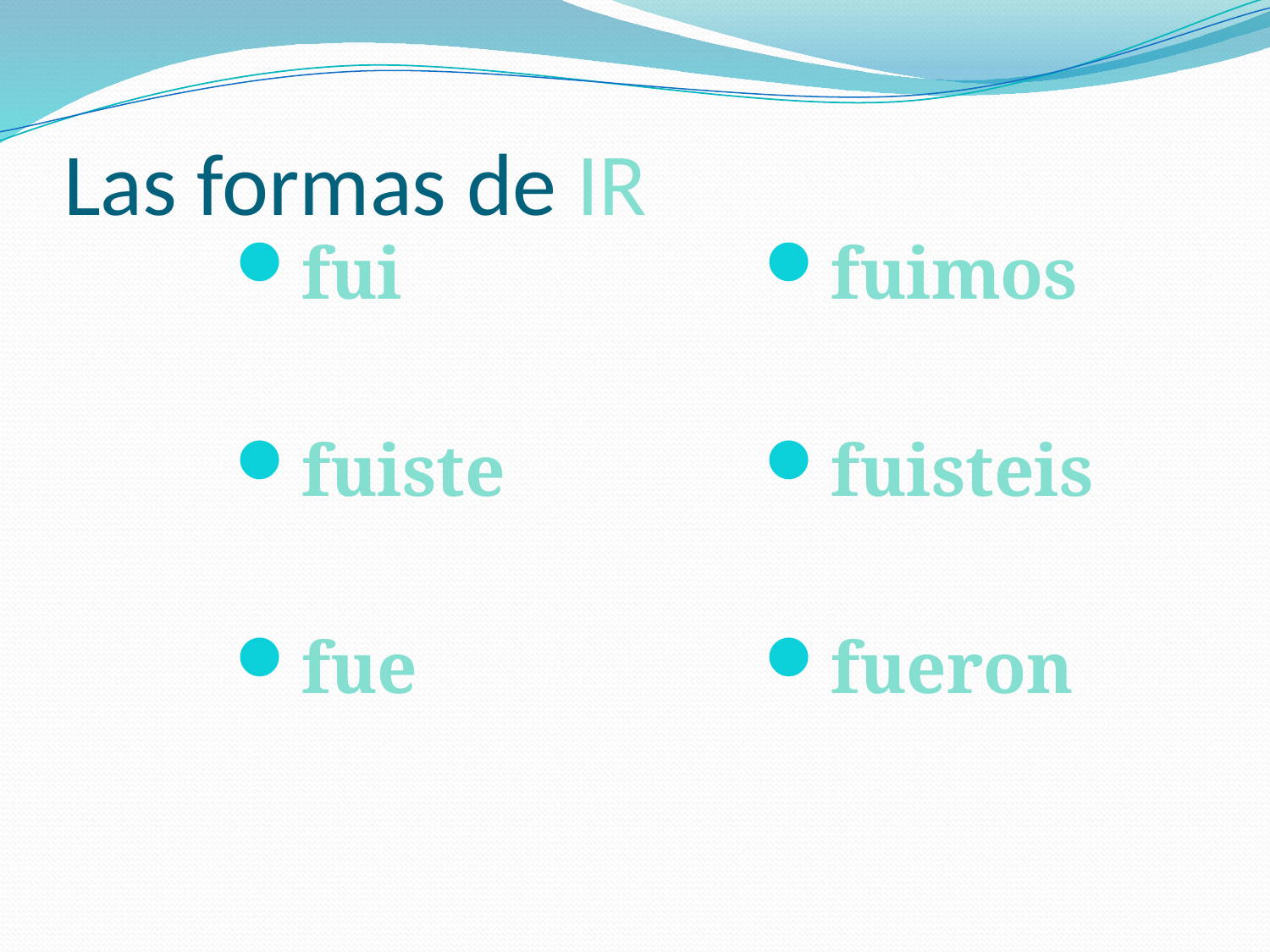

# Las formas de IR
fui

fuiste

fue
fuimos

fuisteis

fueron